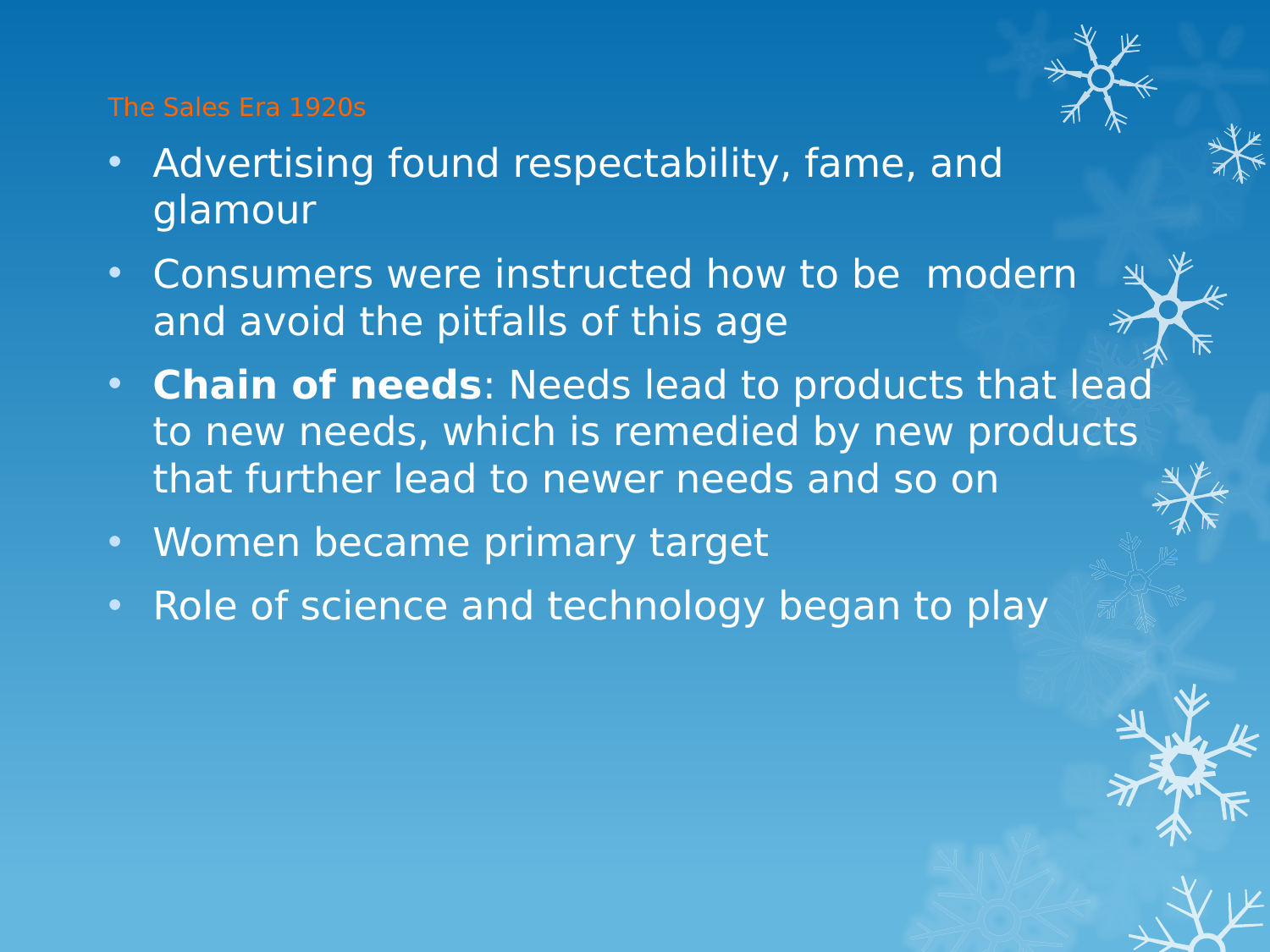

The Sales Era 1920s
Advertising found respectability, fame, and glamour
Consumers were instructed how to be  modern and avoid the pitfalls of this age
Chain of needs: Needs lead to products that lead to new needs, which is remedied by new products that further lead to newer needs and so on
Women became primary target
Role of science and technology began to play